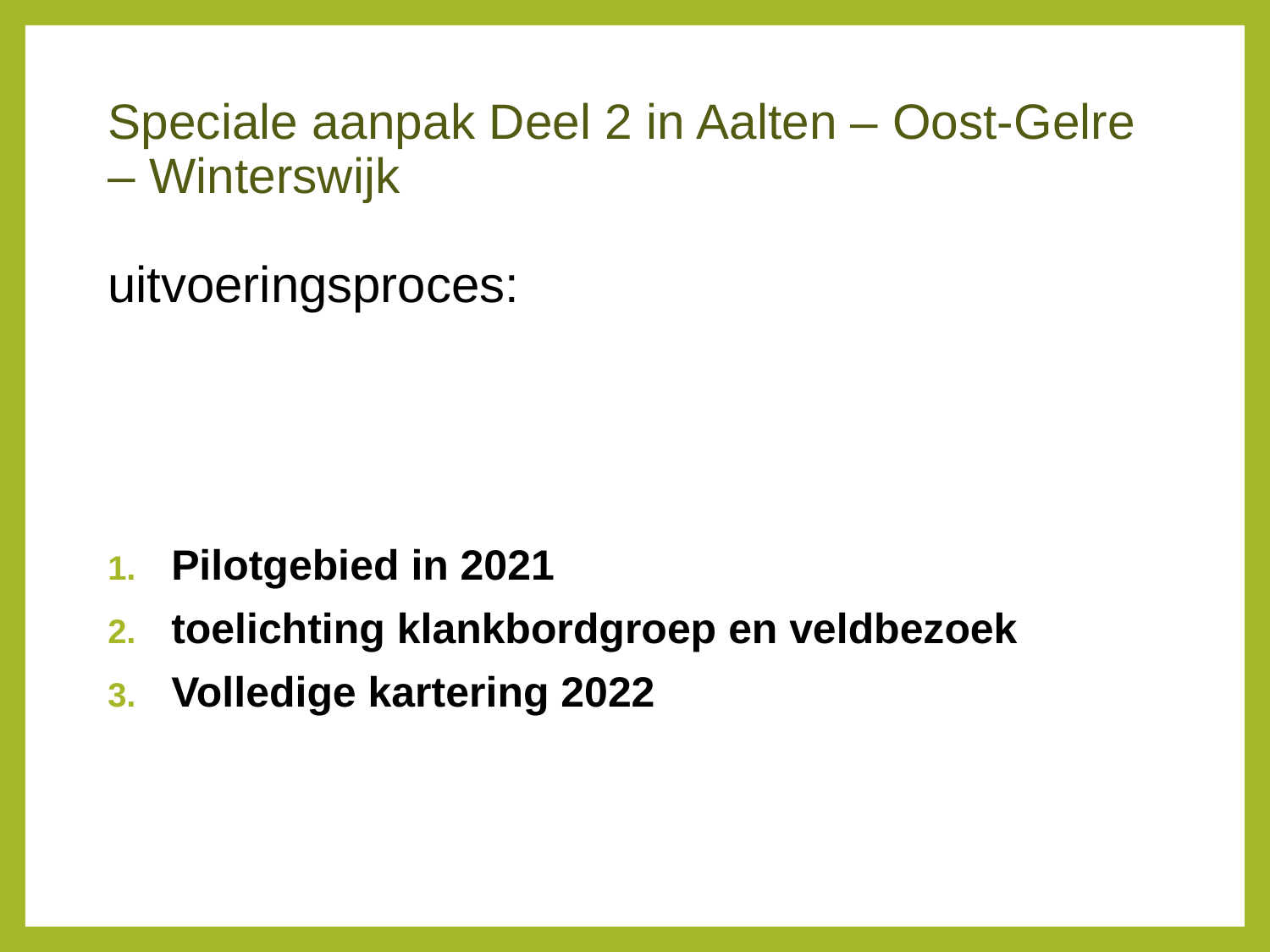

# Speciale aanpak Deel 2 in Aalten – Oost-Gelre – Winterswijk uitvoeringsproces:
Pilotgebied in 2021
toelichting klankbordgroep en veldbezoek
Volledige kartering 2022